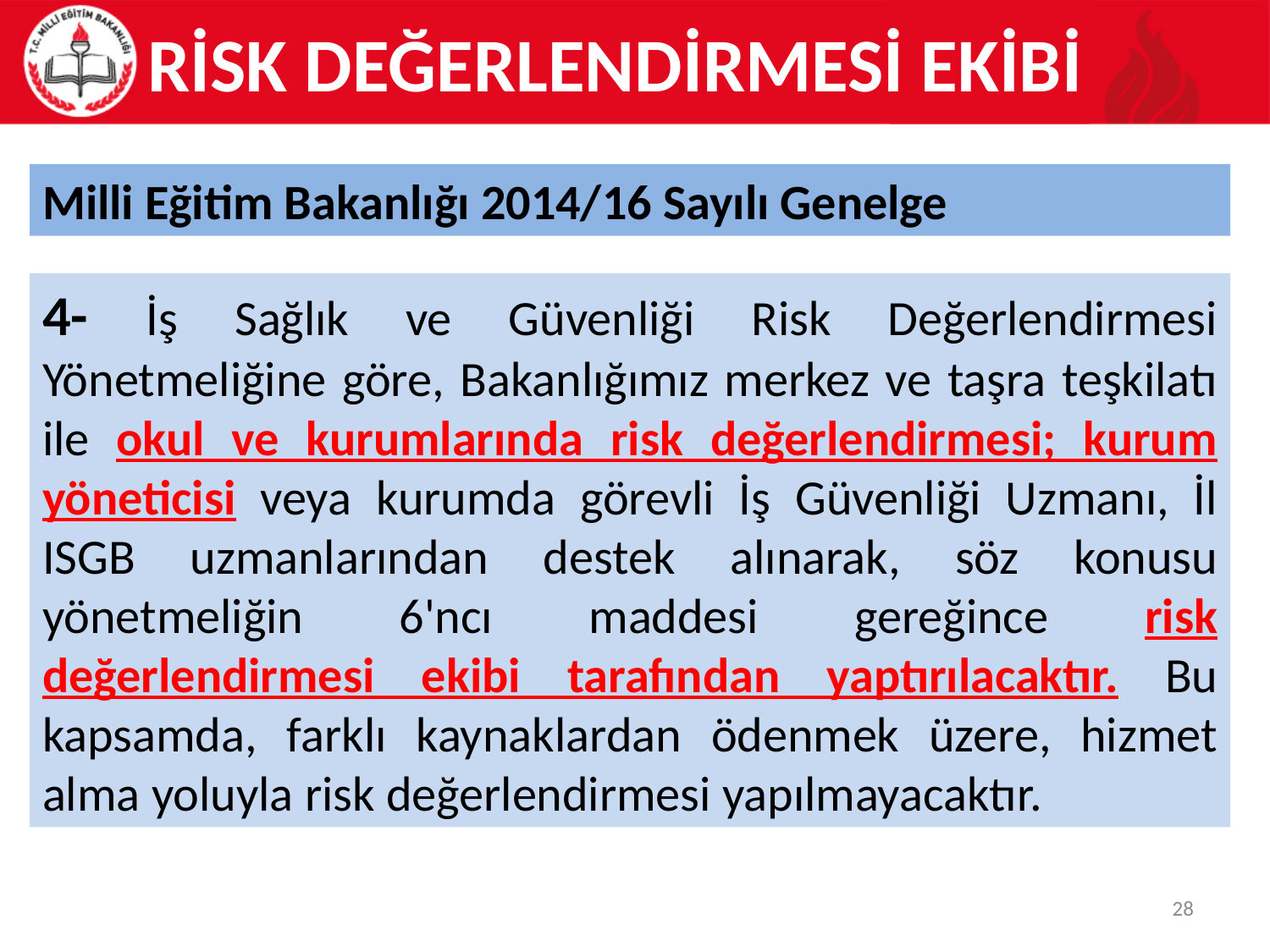

RİSK DEĞERLENDİRMESİ EKİBİ
Milli Eğitim Bakanlığı 2014/16 Sayılı Genelge
4- İş Sağlık ve Güvenliği Risk Değerlendirmesi Yönetmeliğine göre, Bakanlığımız merkez ve taşra teşkilatı ile okul ve kurumlarında risk değerlendirmesi; kurum yöneticisi veya kurumda görevli İş Güvenliği Uzmanı, İl ISGB uzmanlarından destek alınarak, söz konusu yönetmeliğin 6'ncı maddesi gereğince risk değerlendirmesi ekibi tarafından yaptırılacaktır. Bu kapsamda, farklı kaynaklardan ödenmek üzere, hizmet alma yoluyla risk değerlendirmesi yapılmayacaktır.
28